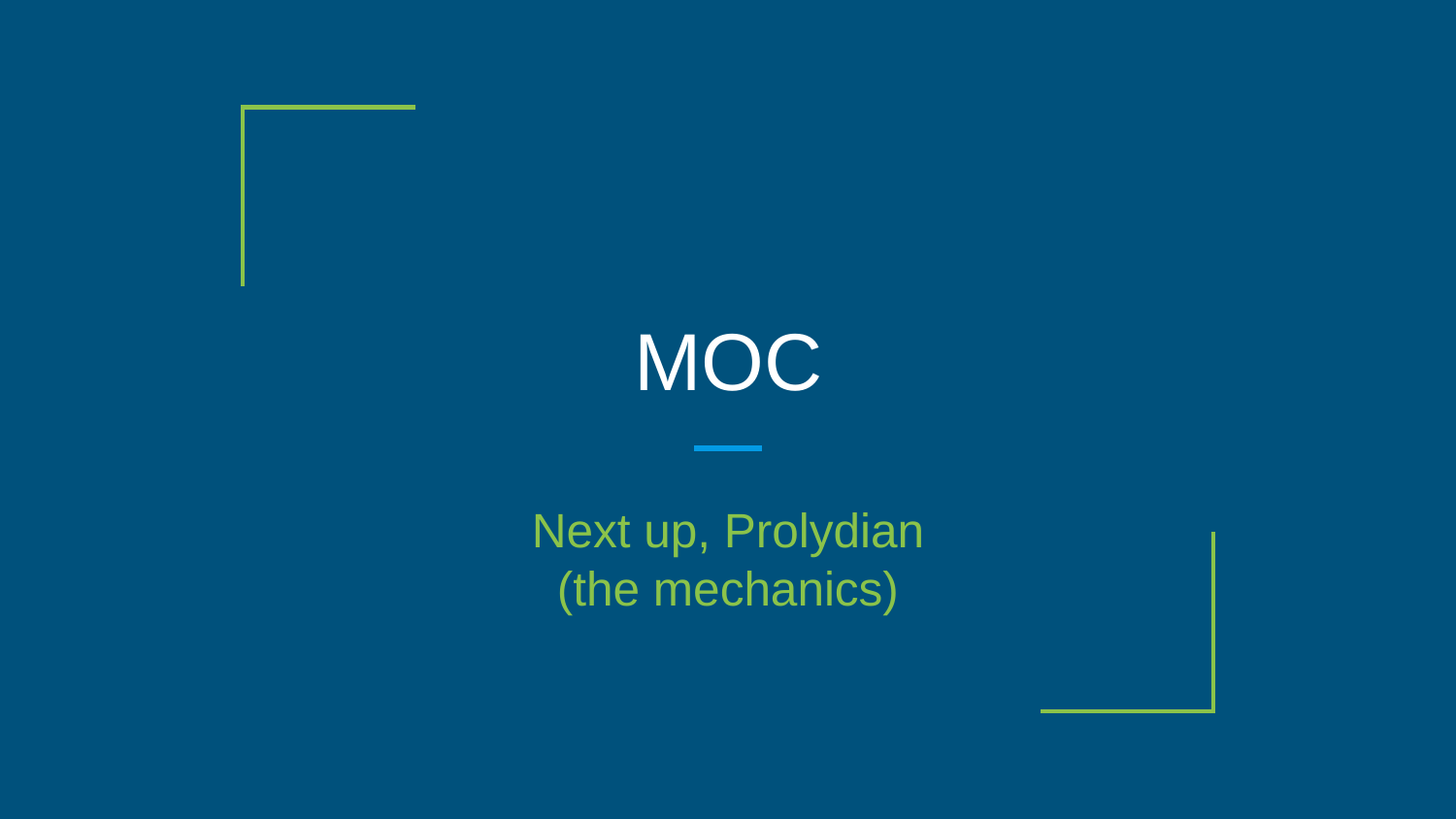

# MOC
Next up, Prolydian
(the mechanics)